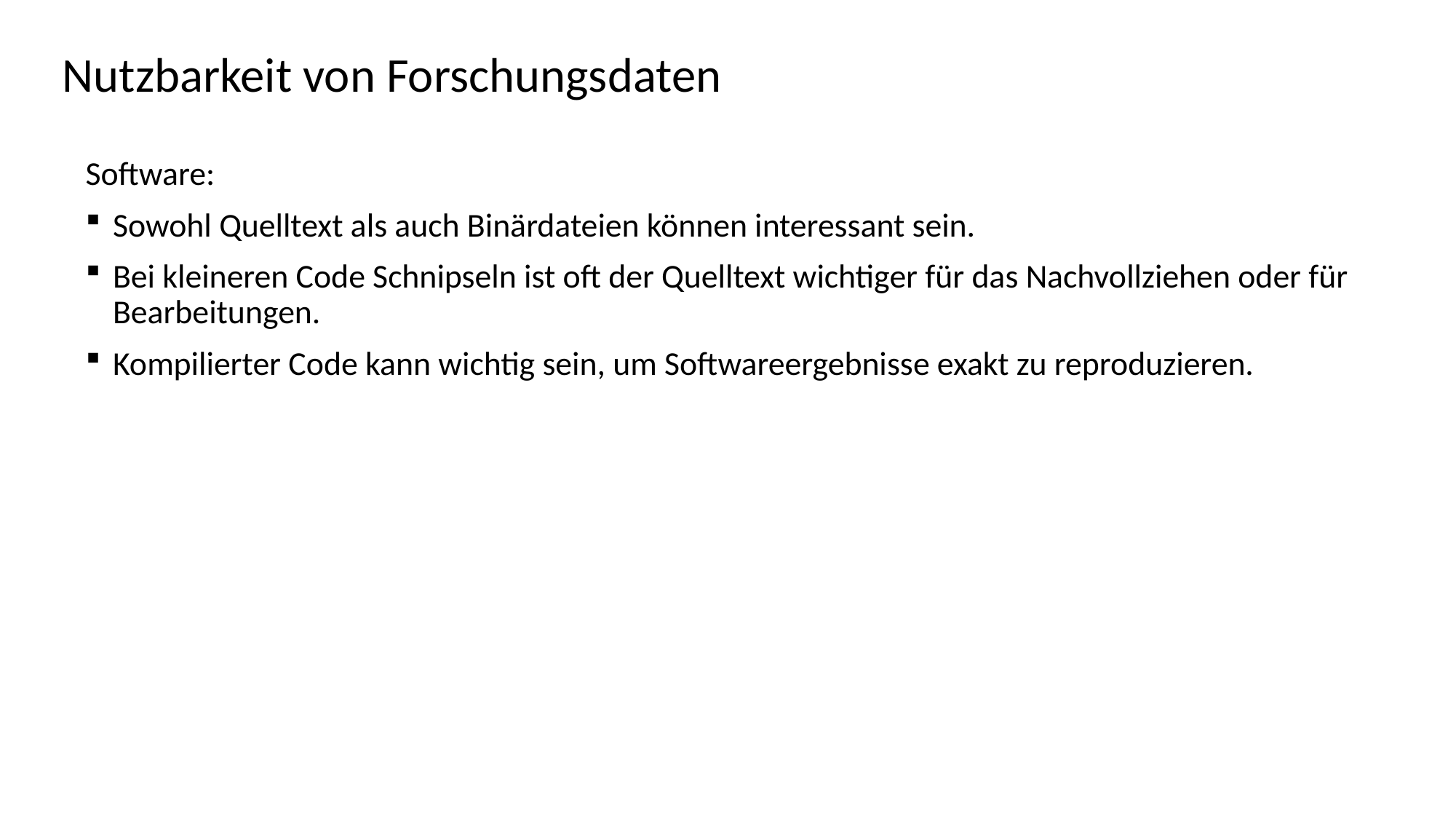

# Nutzbarkeit von Forschungsdaten
Software:
Sowohl Quelltext als auch Binärdateien können interessant sein.
Bei kleineren Code Schnipseln ist oft der Quelltext wichtiger für das Nachvollziehen oder für Bearbeitungen.
Kompilierter Code kann wichtig sein, um Softwareergebnisse exakt zu reproduzieren.